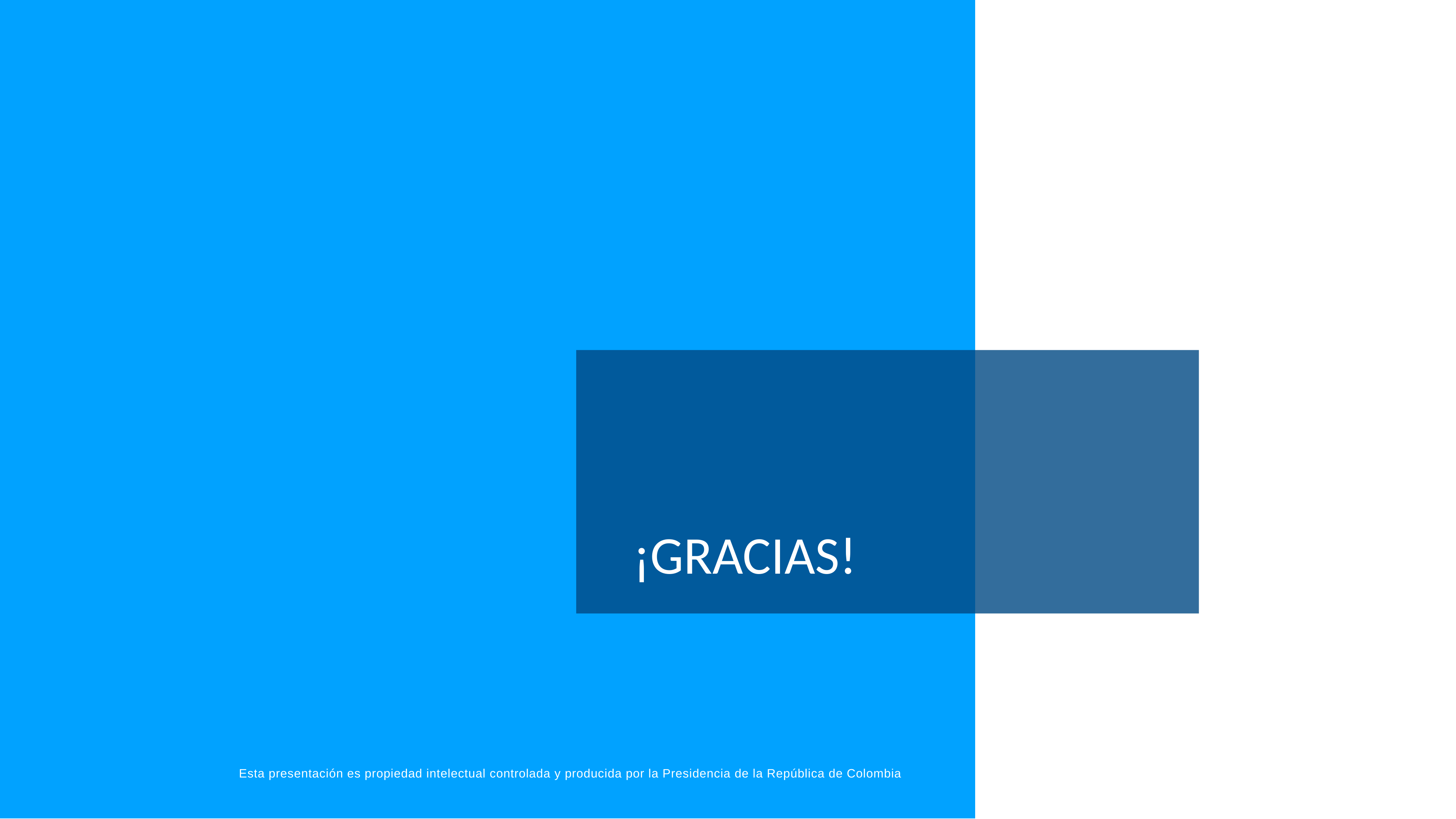

¡GRACIAS!
Esta presentación es propiedad intelectual controlada y producida por la Presidencia de la República de Colombia